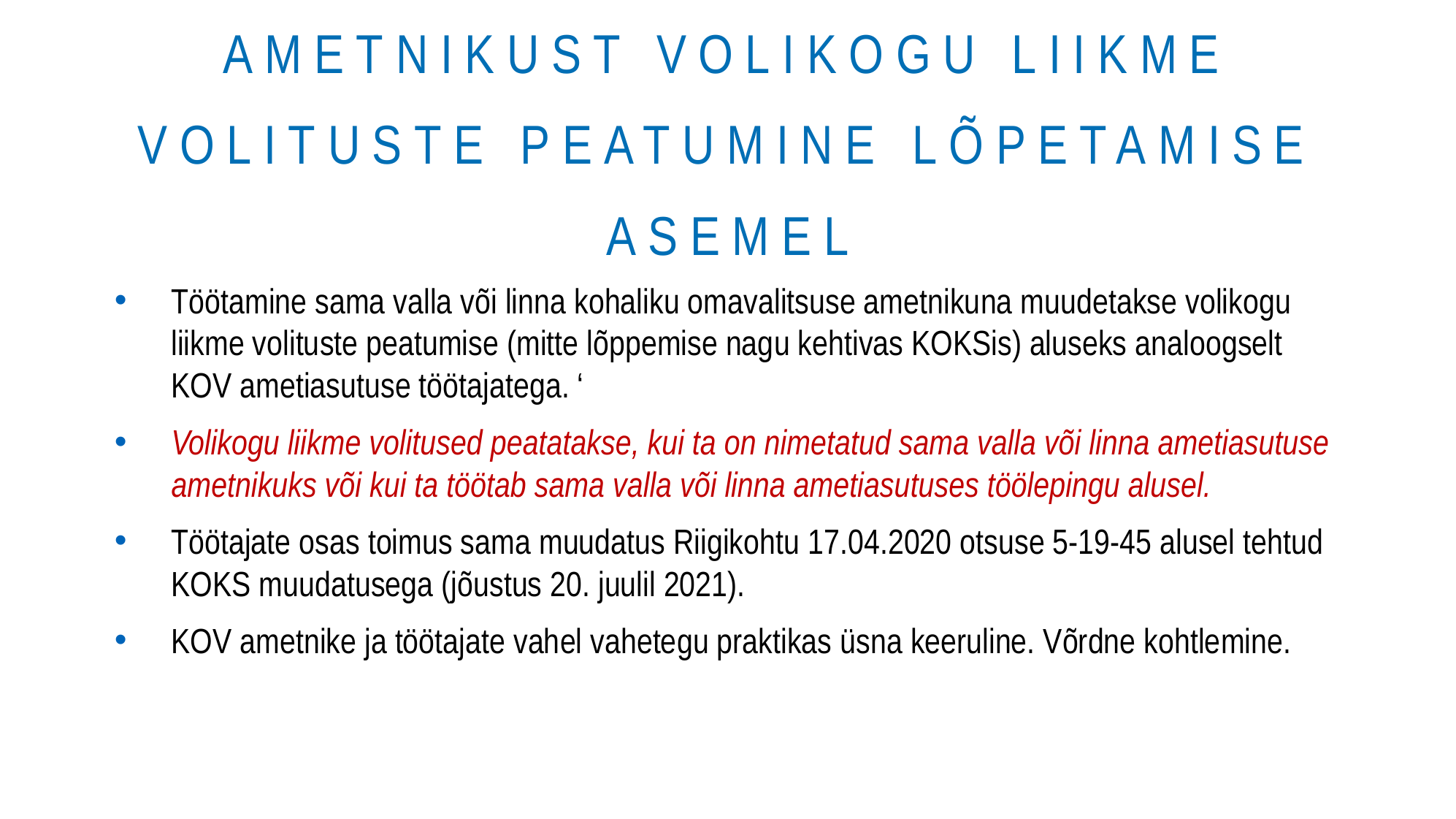

# Ametnikust volikogu liikme volituste peatumine lõpetamise asemel
Töötamine sama valla või linna kohaliku omavalitsuse ametnikuna muudetakse volikogu liikme volituste peatumise (mitte lõppemise nagu kehtivas KOKSis) aluseks analoogselt KOV ametiasutuse töötajatega. ‘
Volikogu liikme volitused peatatakse, kui ta on nimetatud sama valla või linna ametiasutuse ametnikuks või kui ta töötab sama valla või linna ametiasutuses töölepingu alusel.
Töötajate osas toimus sama muudatus Riigikohtu 17.04.2020 otsuse 5-19-45 alusel tehtud KOKS muudatusega (jõustus 20. juulil 2021).
KOV ametnike ja töötajate vahel vahetegu praktikas üsna keeruline. Võrdne kohtlemine.